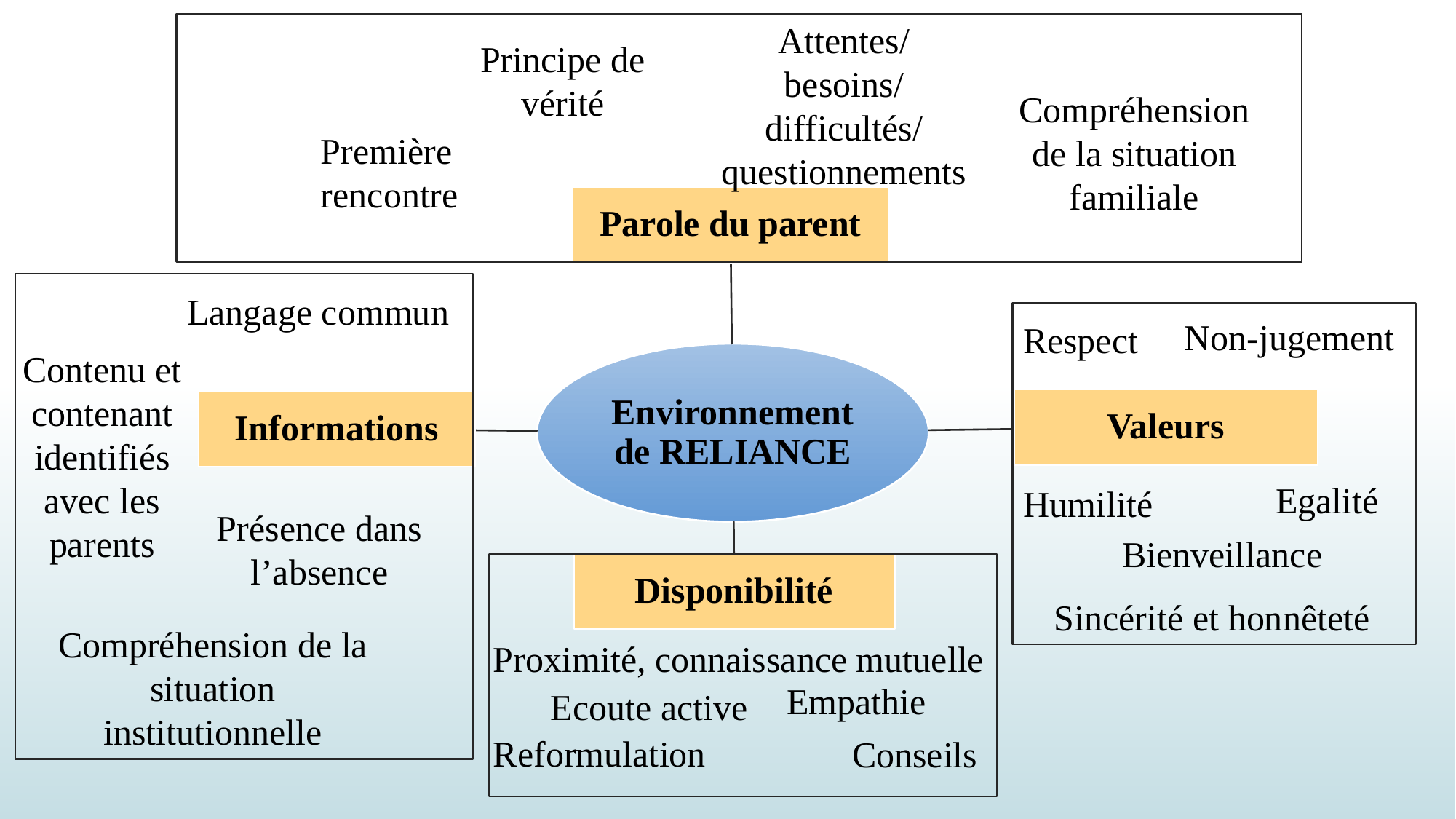

Attentes/besoins/difficultés/ questionnements

Principe de vérité
Compréhension de la situation familiale
35
Environnement de RELIANCE

Parole du parent

Valeurs

Disponibilité

Informations
Première rencontre

Langage commun

Non-jugement
Respect
Contenu et contenant identifiés avec les parents
Egalité
Humilité
Présence dans l’absence
Bienveillance

Sincérité et honnêteté
Compréhension de la situation institutionnelle
Proximité, connaissance mutuelle
Empathie
Ecoute active
Reformulation
Conseils